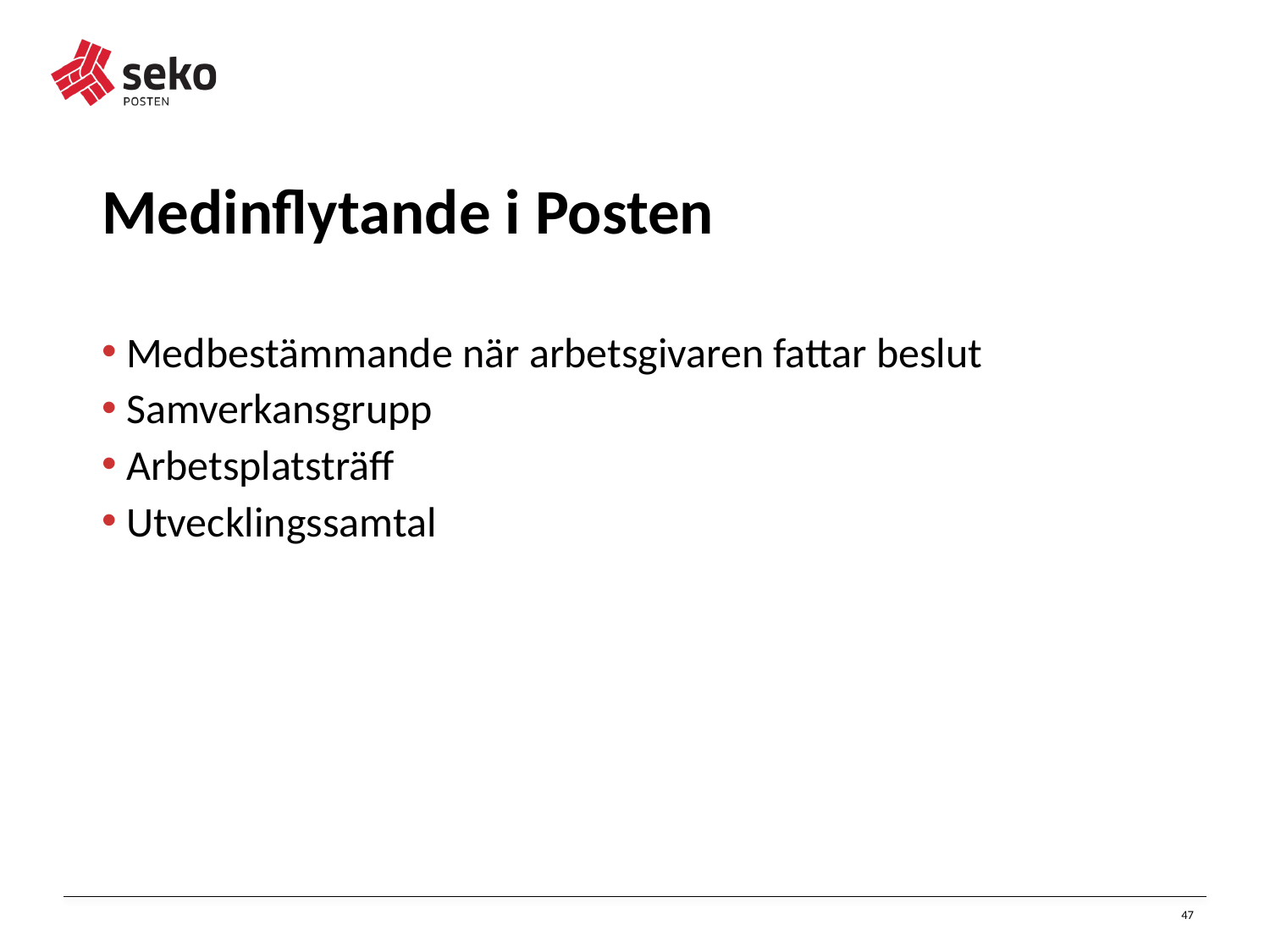

Medinflytande i Posten
Medbestämmande när arbetsgivaren fattar beslut
Samverkansgrupp
Arbetsplatsträff
Utvecklingssamtal
47